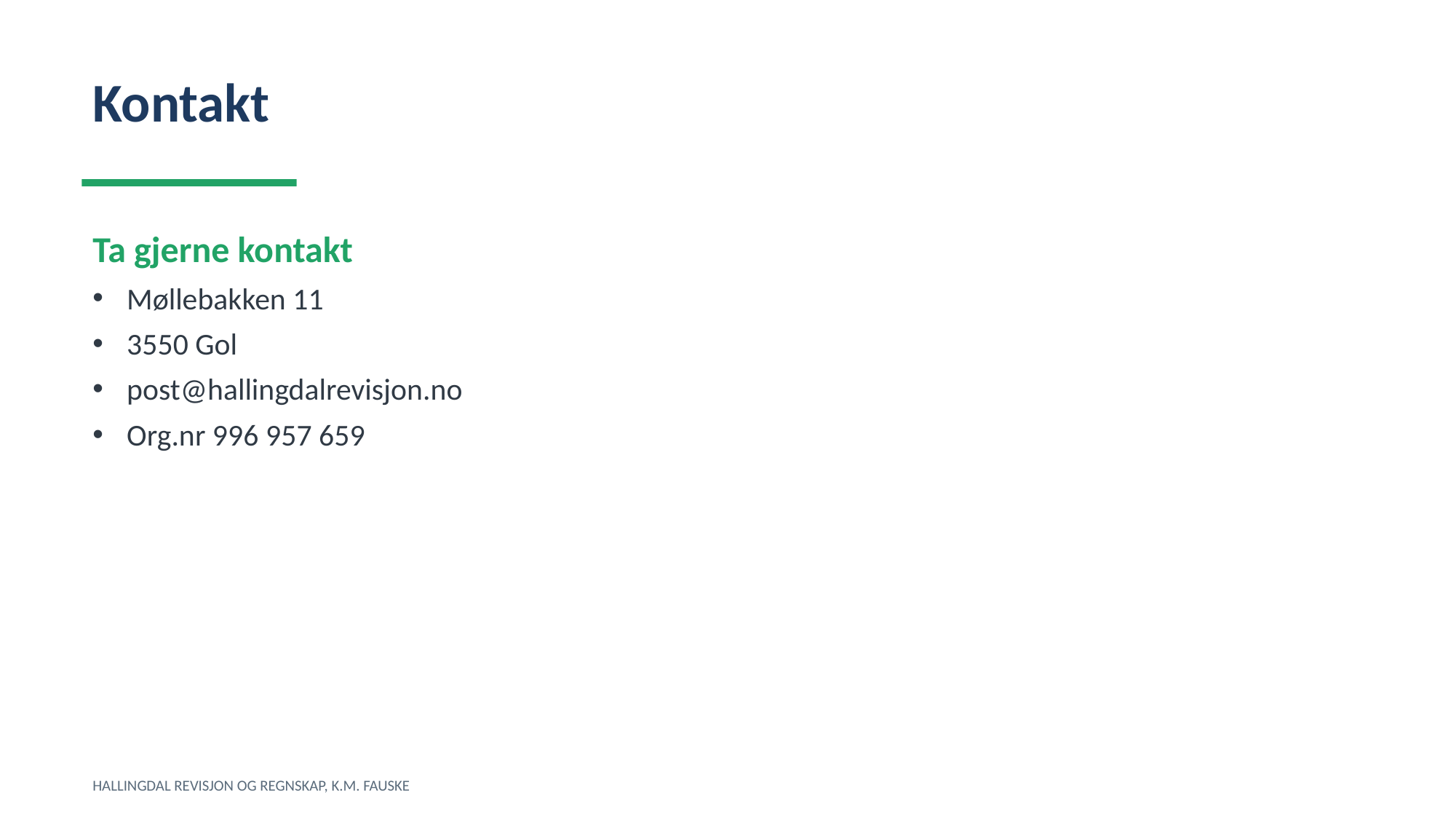

Kontakt

Ta gjerne kontakt
Møllebakken 11
3550 Gol
post@hallingdalrevisjon.no
Org.nr 996 957 659
HALLINGDAL REVISJON OG REGNSKAP, K.M. FAUSKE